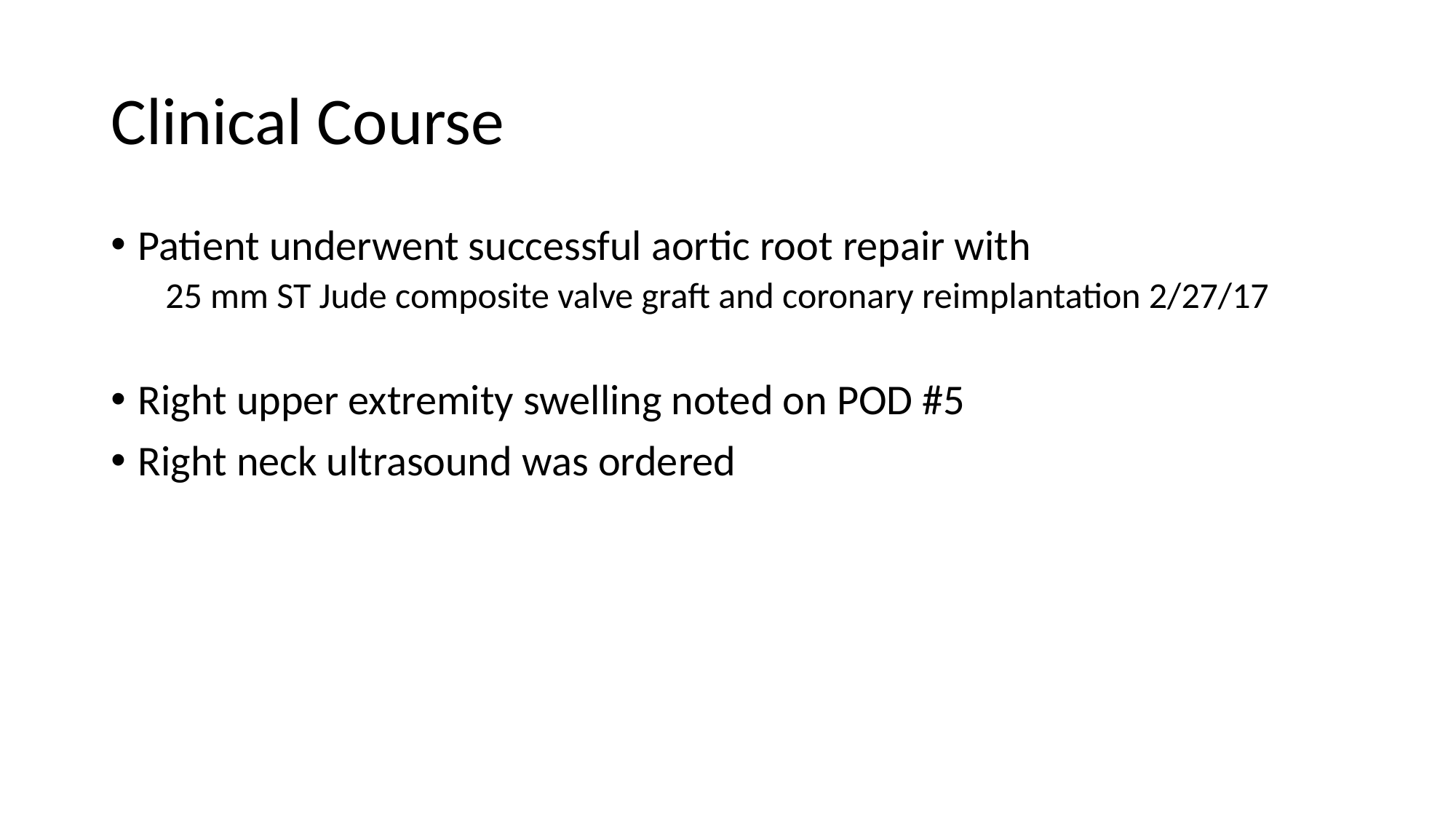

# Clinical Course
Patient underwent successful aortic root repair with
25 mm ST Jude composite valve graft and coronary reimplantation 2/27/17

Right upper extremity swelling noted on POD #5
Right neck ultrasound was ordered